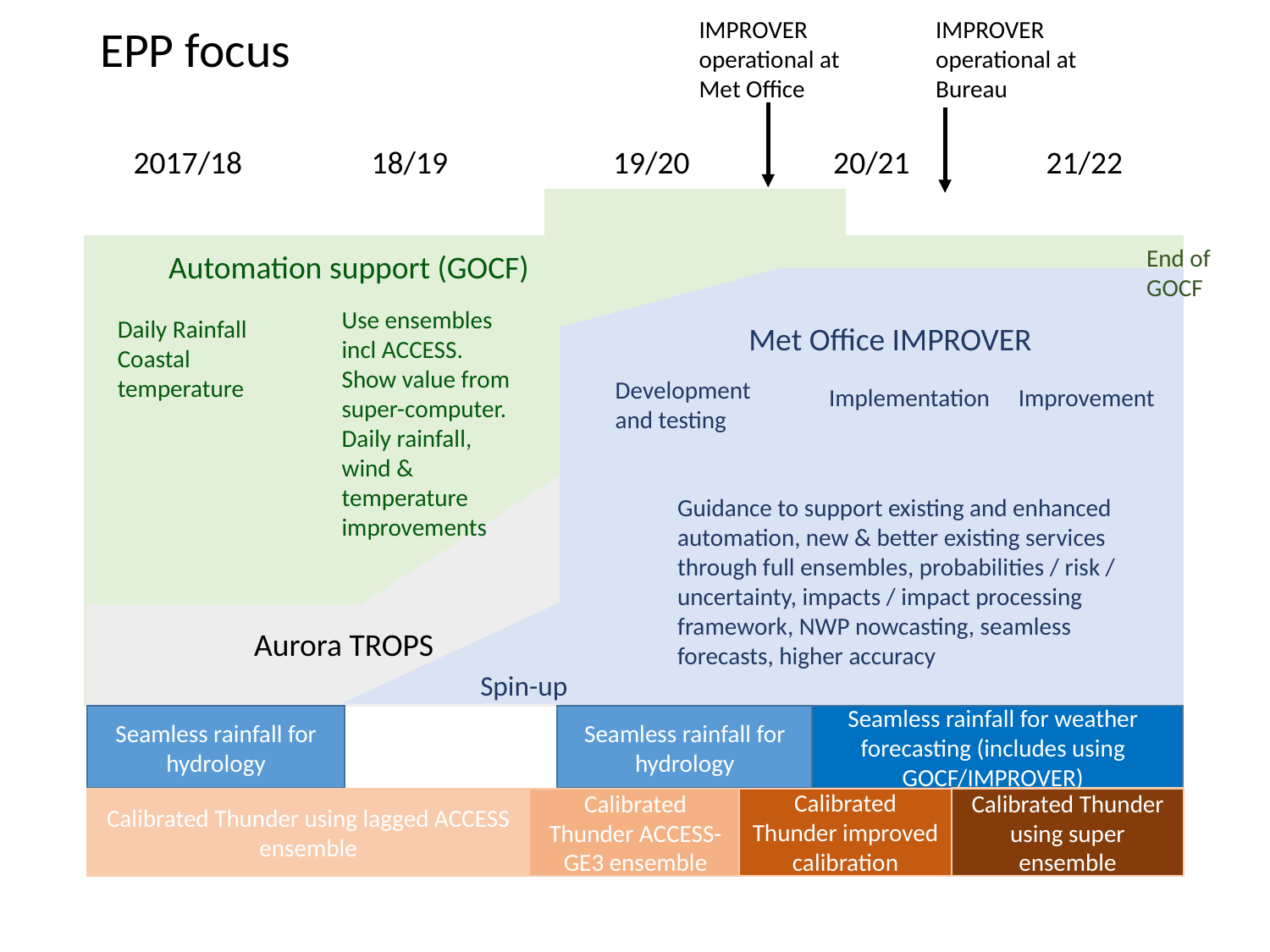

IMPROVER operational at Met Office
IMPROVER operational at Bureau
# EPP focus
     2017/18                  18/19                       19/20                    20/21                   21/22

End of GOCF
Automation support (GOCF)

Use ensembles incl ACCESS.  Show value from super-computer.
Daily rainfall,  wind & temperature improvements

Daily Rainfall
Coastal temperature
Met Office IMPROVER
Development and testing
Implementation
Improvement

Guidance to support existing and enhanced automation, new & better existing services through full ensembles, probabilities / risk / uncertainty, impacts / impact processing framework, NWP nowcasting, seamless forecasts, higher accuracy

Aurora TROPS
Spin-up
Seamless rainfall for hydrology
Seamless rainfall for weather forecasting (includes using GOCF/IMPROVER)
Seamless rainfall for hydrology
Calibrated Thunder using lagged ACCESS ensemble
Calibrated Thunder improved calibration
Calibrated Thunder using super ensemble
Calibrated Thunder ACCESS-GE3 ensemble